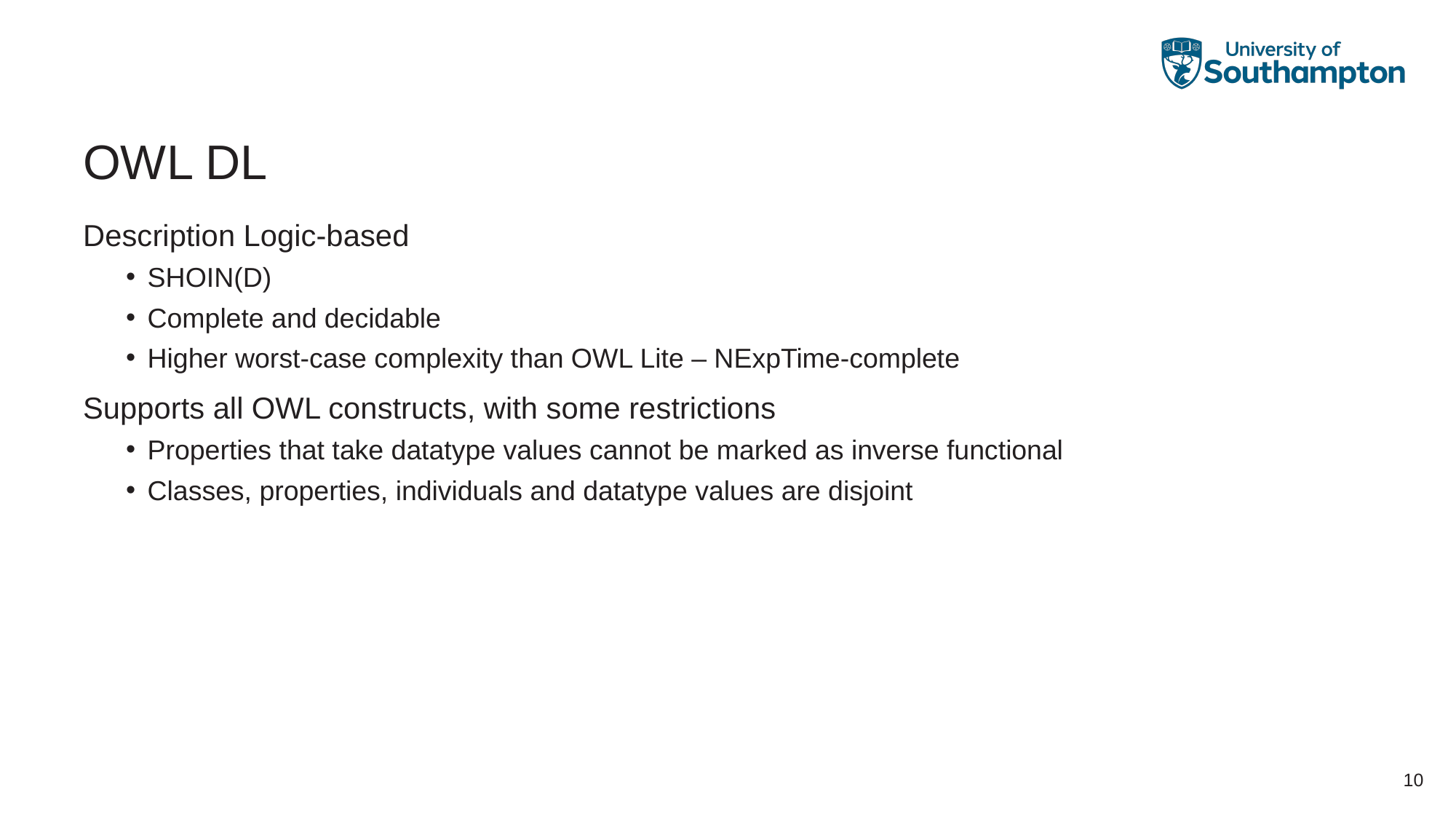

# OWL DL
Description Logic-based
SHOIN(D)
Complete and decidable
Higher worst-case complexity than OWL Lite – NExpTime-complete
Supports all OWL constructs, with some restrictions
Properties that take datatype values cannot be marked as inverse functional
Classes, properties, individuals and datatype values are disjoint